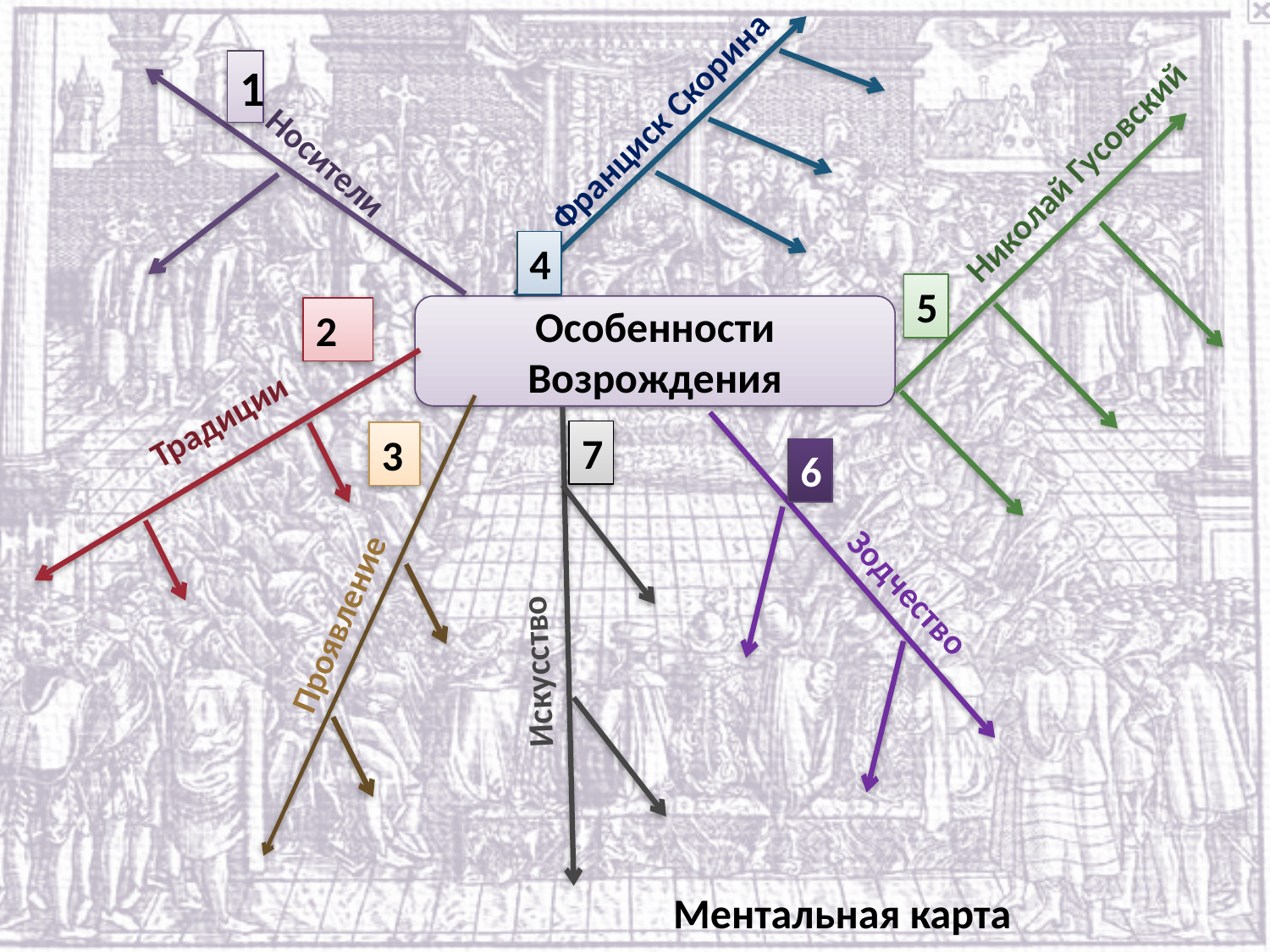

1
Франциск Скорина
Николай Гусовский
Носители
4
5
Особенности Возрождения
2
Традиции
7
3
6
Искусство
Проявление
Зодчество
Ментальная карта